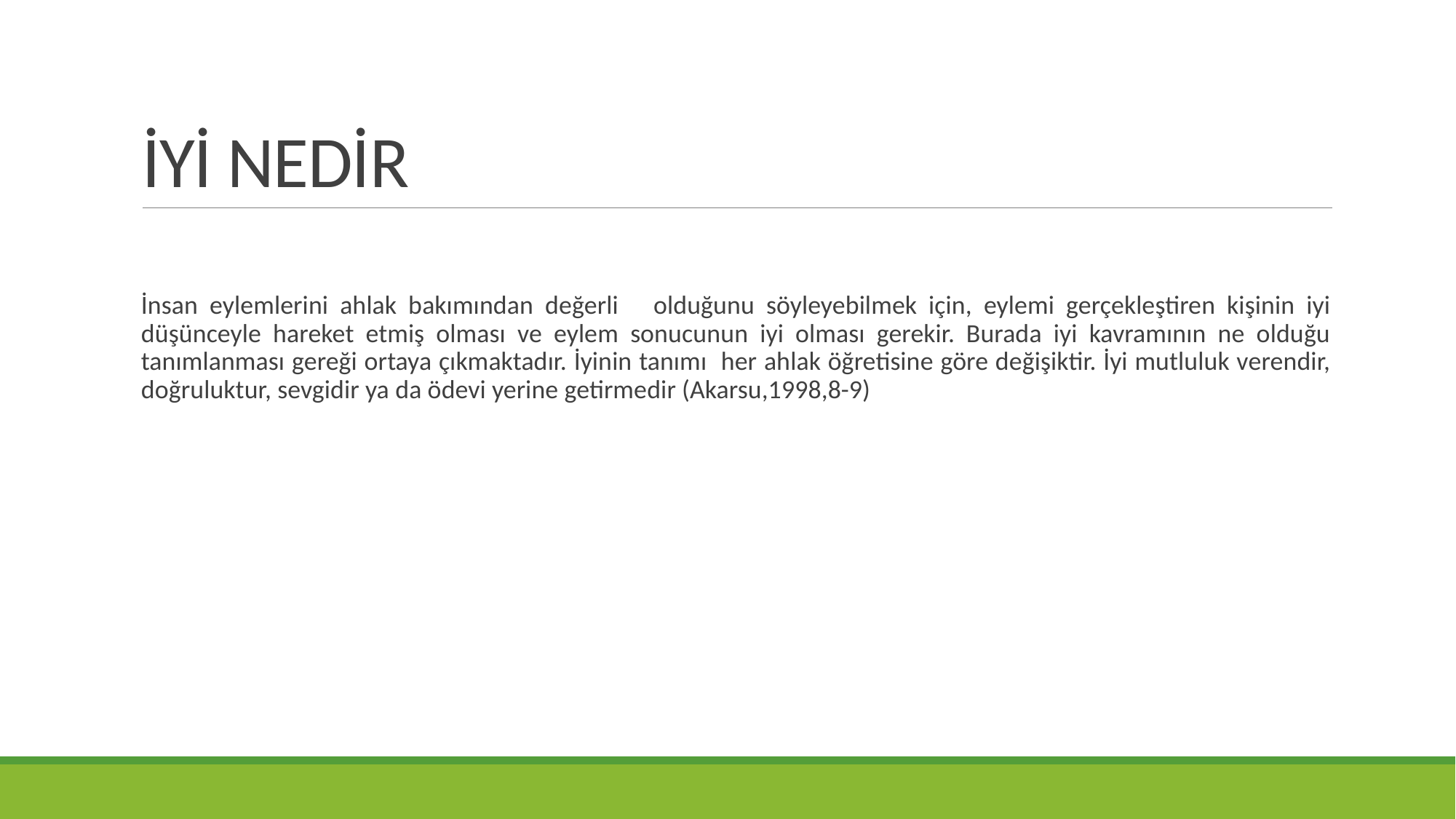

# İYİ NEDİR
İnsan eylemlerini ahlak bakımından değerli   olduğunu söyleyebilmek için, eylemi gerçekleştiren kişinin iyi düşünceyle hareket etmiş olması ve eylem sonucunun iyi olması gerekir. Burada iyi kavramının ne olduğu tanımlanması gereği ortaya çıkmaktadır. İyinin tanımı  her ahlak öğretisine göre değişiktir. İyi mutluluk verendir, doğruluktur, sevgidir ya da ödevi yerine getirmedir (Akarsu,1998,8-9)